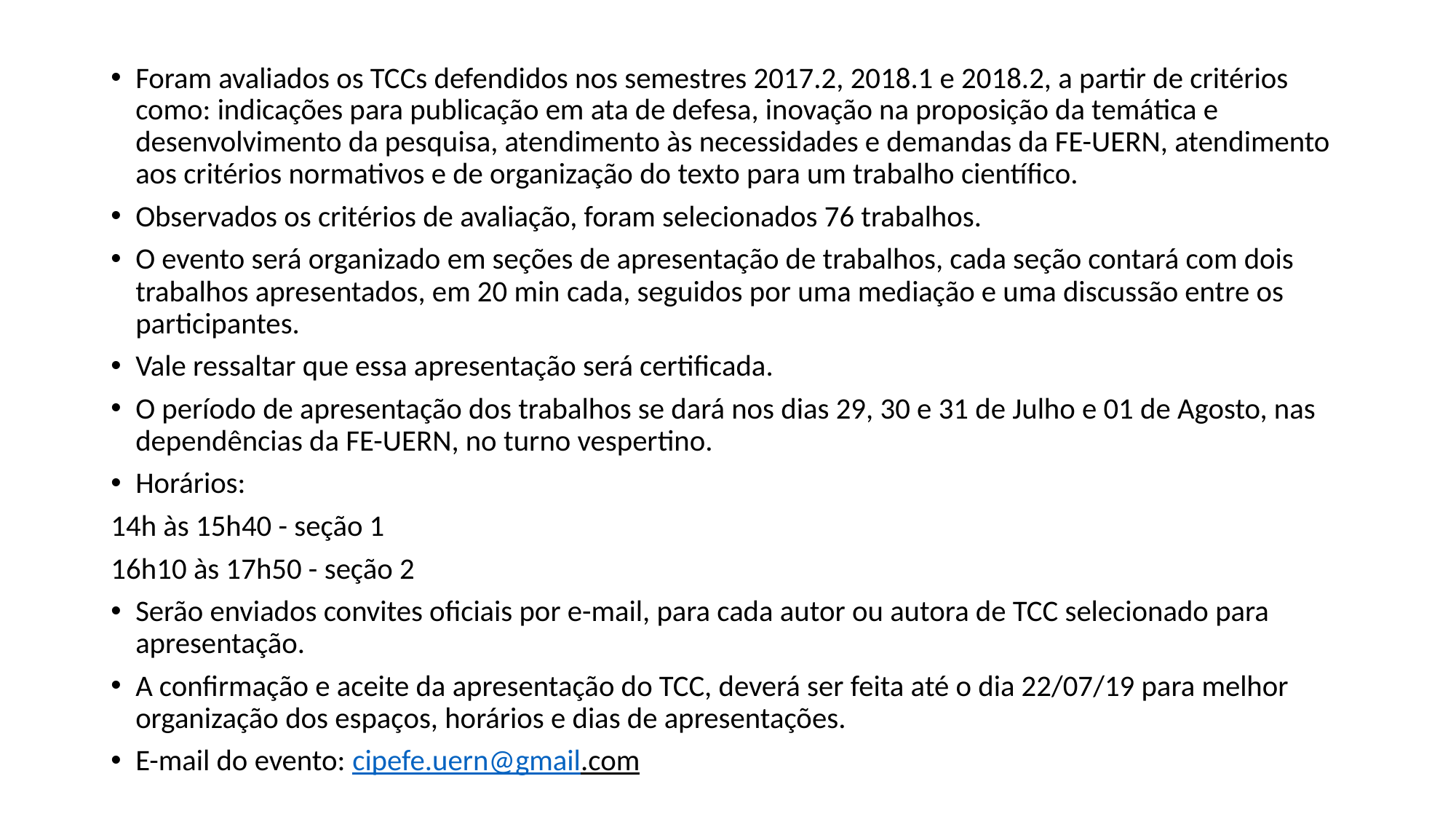

Foram avaliados os TCCs defendidos nos semestres 2017.2, 2018.1 e 2018.2, a partir de critérios como: indicações para publicação em ata de defesa, inovação na proposição da temática e desenvolvimento da pesquisa, atendimento às necessidades e demandas da FE-UERN, atendimento aos critérios normativos e de organização do texto para um trabalho científico.
Observados os critérios de avaliação, foram selecionados 76 trabalhos.
O evento será organizado em seções de apresentação de trabalhos, cada seção contará com dois trabalhos apresentados, em 20 min cada, seguidos por uma mediação e uma discussão entre os participantes.
Vale ressaltar que essa apresentação será certificada.
O período de apresentação dos trabalhos se dará nos dias 29, 30 e 31 de Julho e 01 de Agosto, nas dependências da FE-UERN, no turno vespertino.
Horários:
14h às 15h40 - seção 1
16h10 às 17h50 - seção 2
Serão enviados convites oficiais por e-mail, para cada autor ou autora de TCC selecionado para apresentação.
A confirmação e aceite da apresentação do TCC, deverá ser feita até o dia 22/07/19 para melhor organização dos espaços, horários e dias de apresentações.
E-mail do evento: cipefe.uern@gmail.com